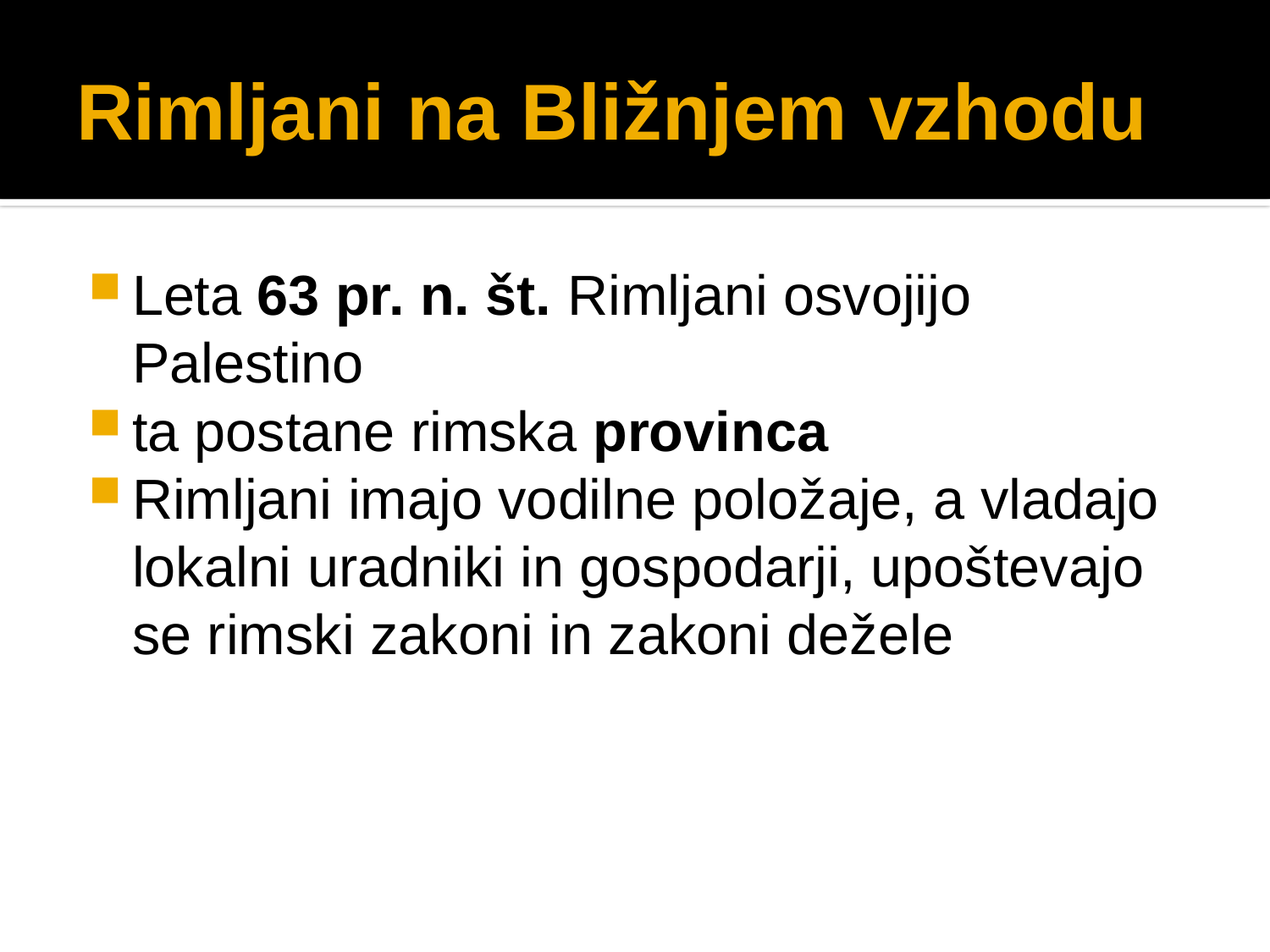

# Rimljani na Bližnjem vzhodu
Leta 63 pr. n. št. Rimljani osvojijo Palestino
ta postane rimska provinca
Rimljani imajo vodilne položaje, a vladajo lokalni uradniki in gospodarji, upoštevajo se rimski zakoni in zakoni dežele